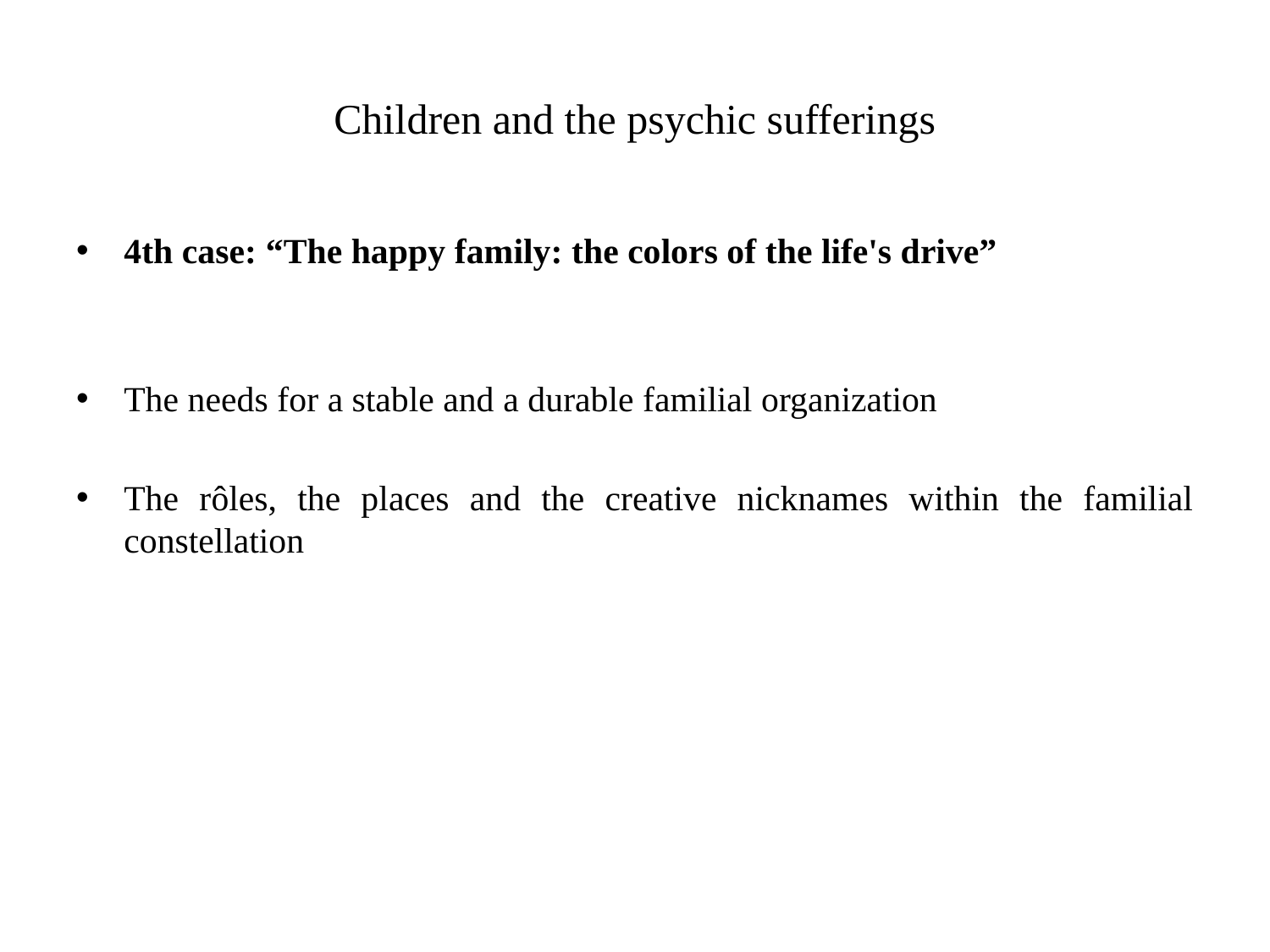

# Children and the psychic sufferings
4th case: “The happy family: the colors of the life's drive”

The needs for a stable and a durable familial organization

The rôles, the places and the creative nicknames within the familial constellation